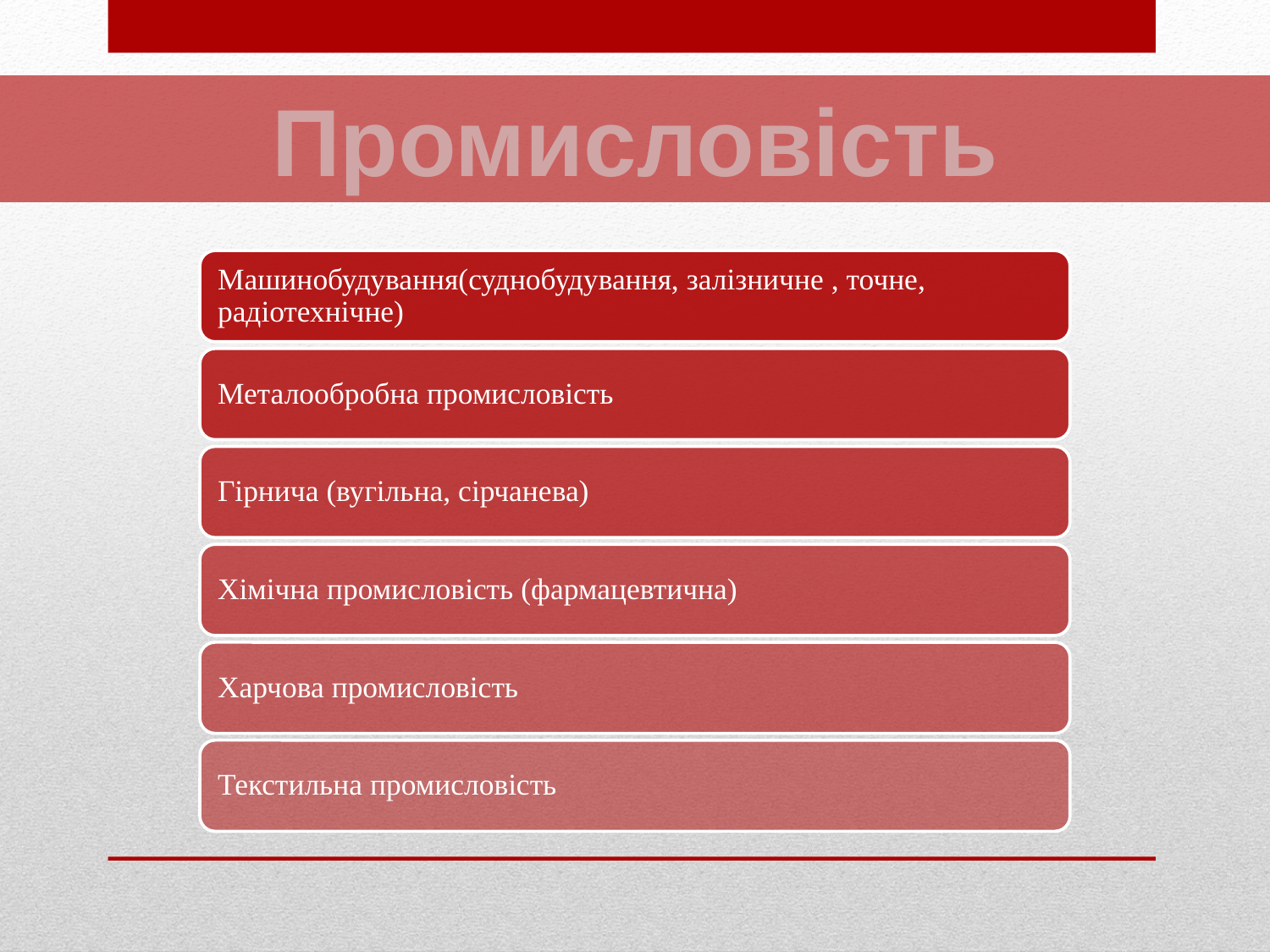

Промисловість
Машинобудування(суднобудування, залізничне , точне, радіотехнічне)
Металообробна промисловість
Гірнича (вугільна, сірчанева)
Хімічна промисловість (фармацевтична)
Харчова промисловість
Текстильна промисловість